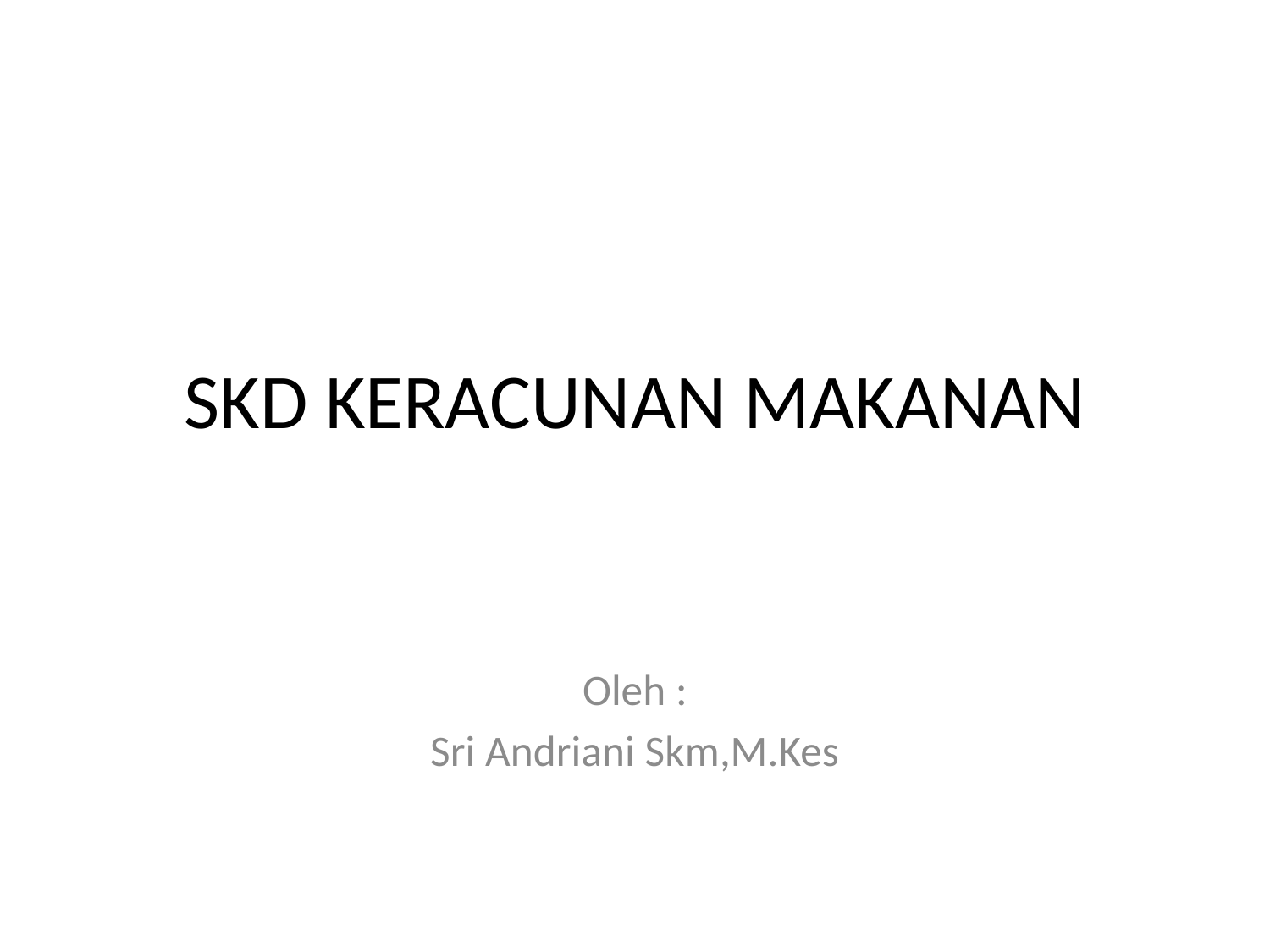

# SKD KERACUNAN MAKANAN
Oleh :
Sri Andriani Skm,M.Kes